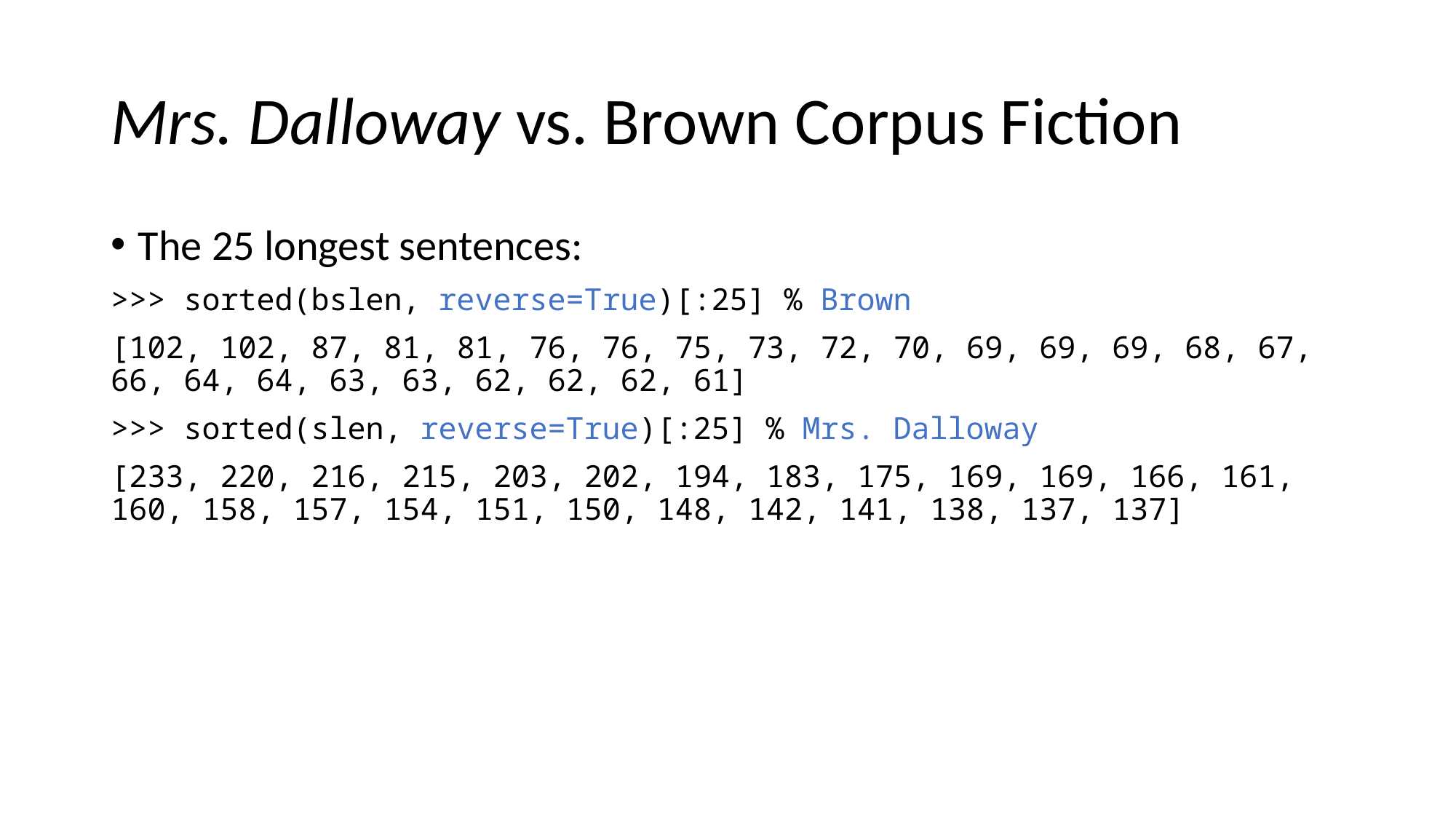

# Mrs. Dalloway vs. Brown Corpus Fiction
The 25 longest sentences:
>>> sorted(bslen, reverse=True)[:25] % Brown
[102, 102, 87, 81, 81, 76, 76, 75, 73, 72, 70, 69, 69, 69, 68, 67, 66, 64, 64, 63, 63, 62, 62, 62, 61]
>>> sorted(slen, reverse=True)[:25] % Mrs. Dalloway
[233, 220, 216, 215, 203, 202, 194, 183, 175, 169, 169, 166, 161, 160, 158, 157, 154, 151, 150, 148, 142, 141, 138, 137, 137]